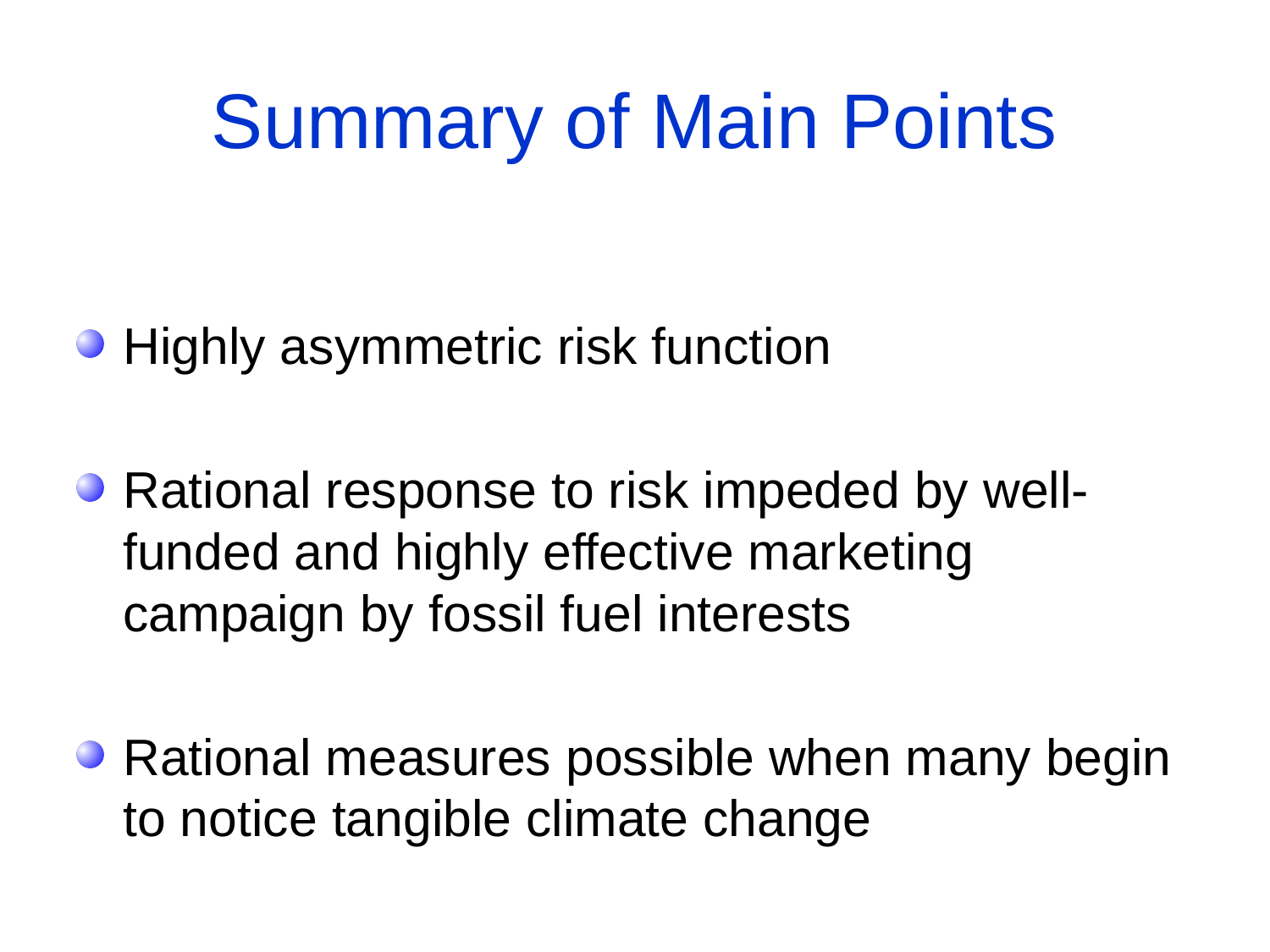

# Summary of Main Points
Highly asymmetric risk function

Rational response to risk impeded by well-funded and highly effective marketing campaign by fossil fuel interests

Rational measures possible when many begin to notice tangible climate change